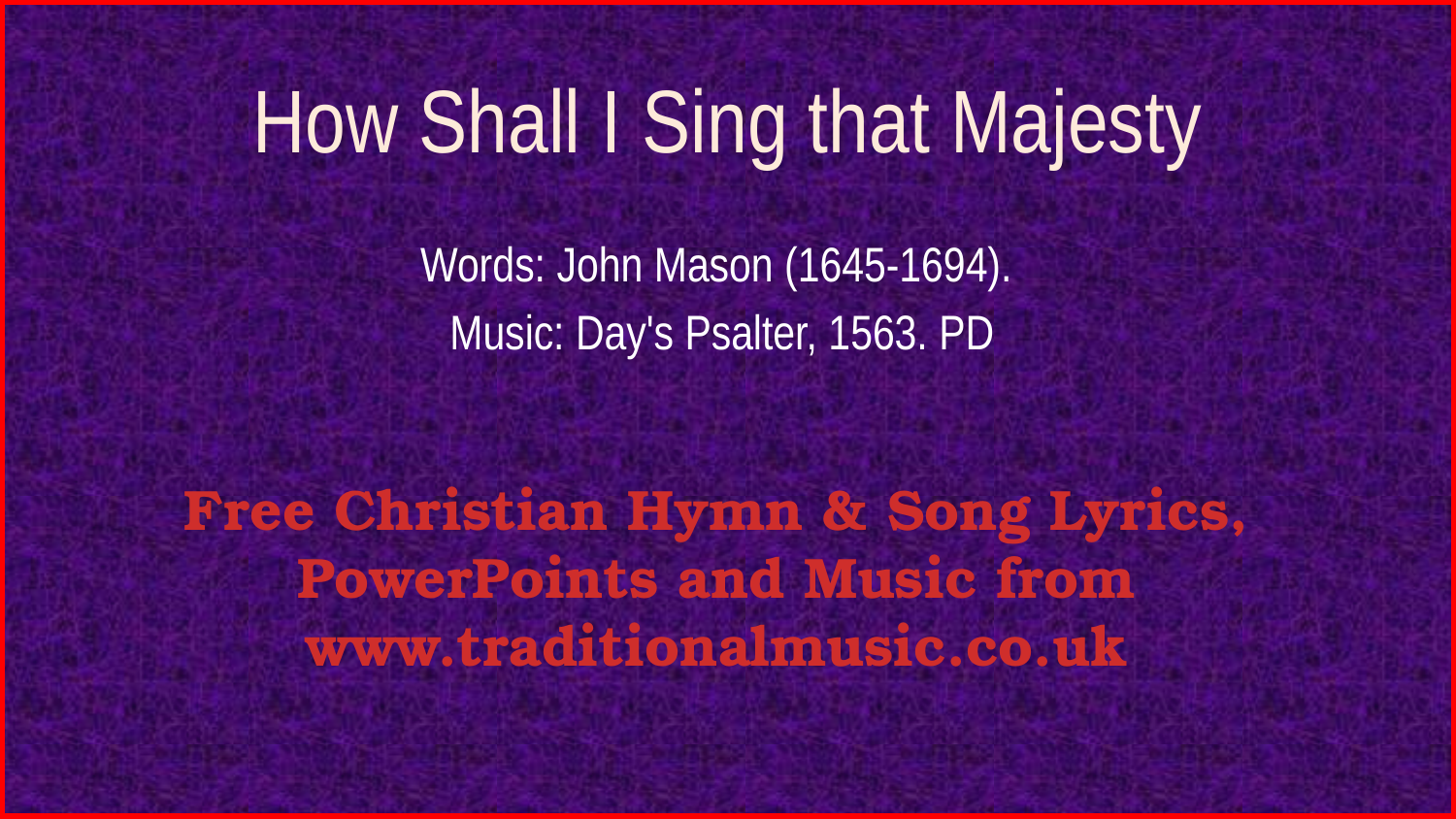

# How Shall I Sing that Majesty
Words: John Mason (1645-1694).
Music: Day's Psalter, 1563. PD